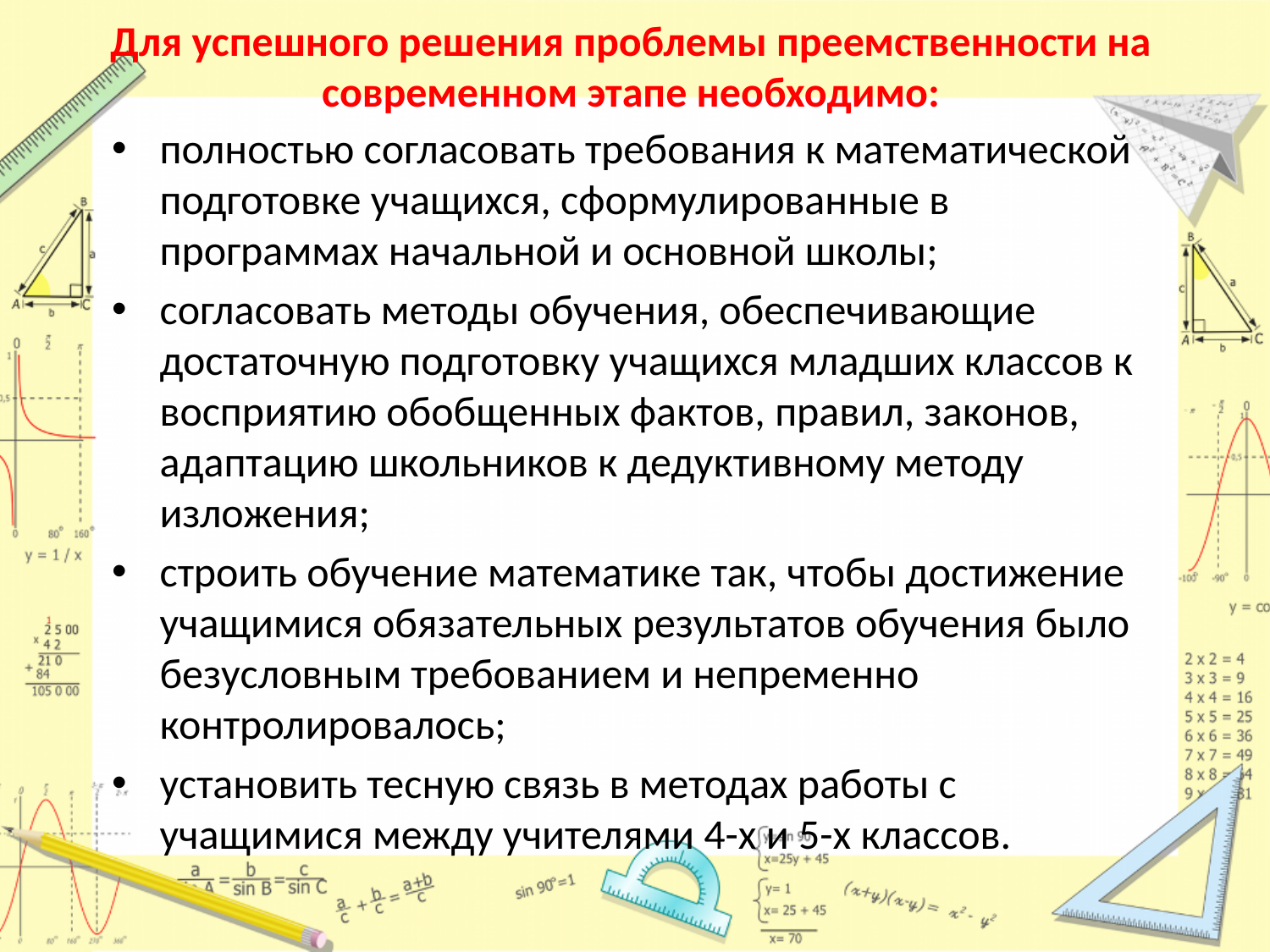

# Для успешного решения проблемы преемственности на современном этапе необходимо:
полностью согласовать требования к математической подготовке учащихся, сформулированные в программах начальной и основной школы;
согласовать методы обучения, обеспечивающие достаточную подготовку учащихся младших классов к восприятию обобщенных фактов, правил, законов, адаптацию школьников к дедуктивному методу изложения;
строить обучение математике так, чтобы достижение учащимися обязательных результатов обучения было безусловным требованием и непременно контролировалось;
установить тесную связь в методах работы с учащимися между учителями 4-х и 5-х классов.